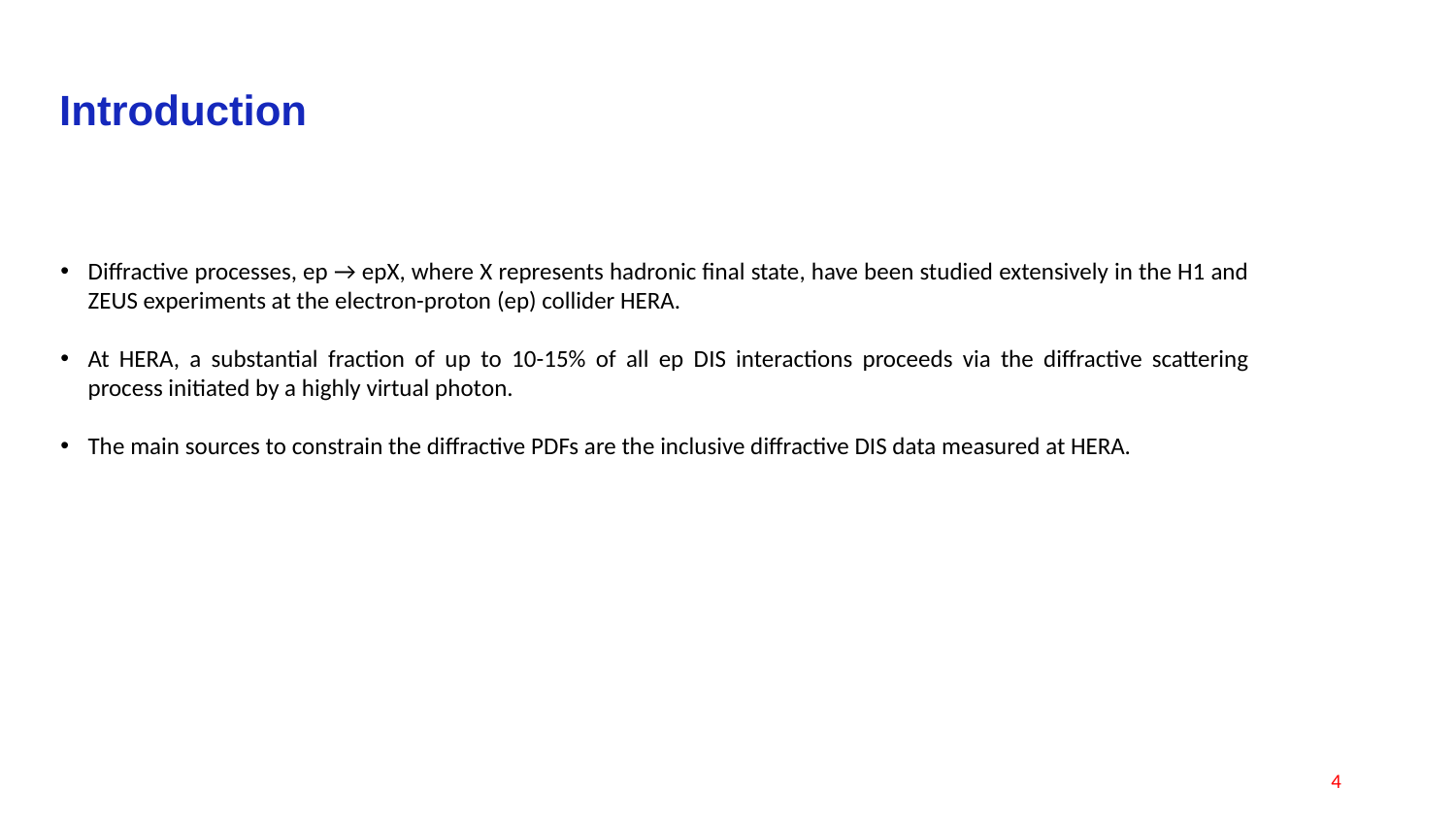

Introduction
Diffractive processes, ep → epX, where X represents hadronic final state, have been studied extensively in the H1 and ZEUS experiments at the electron-proton (ep) collider HERA.

At HERA, a substantial fraction of up to 10-15% of all ep DIS interactions proceeds via the diffractive scattering process initiated by a highly virtual photon.

The main sources to constrain the diffractive PDFs are the inclusive diffractive DIS data measured at HERA.

4